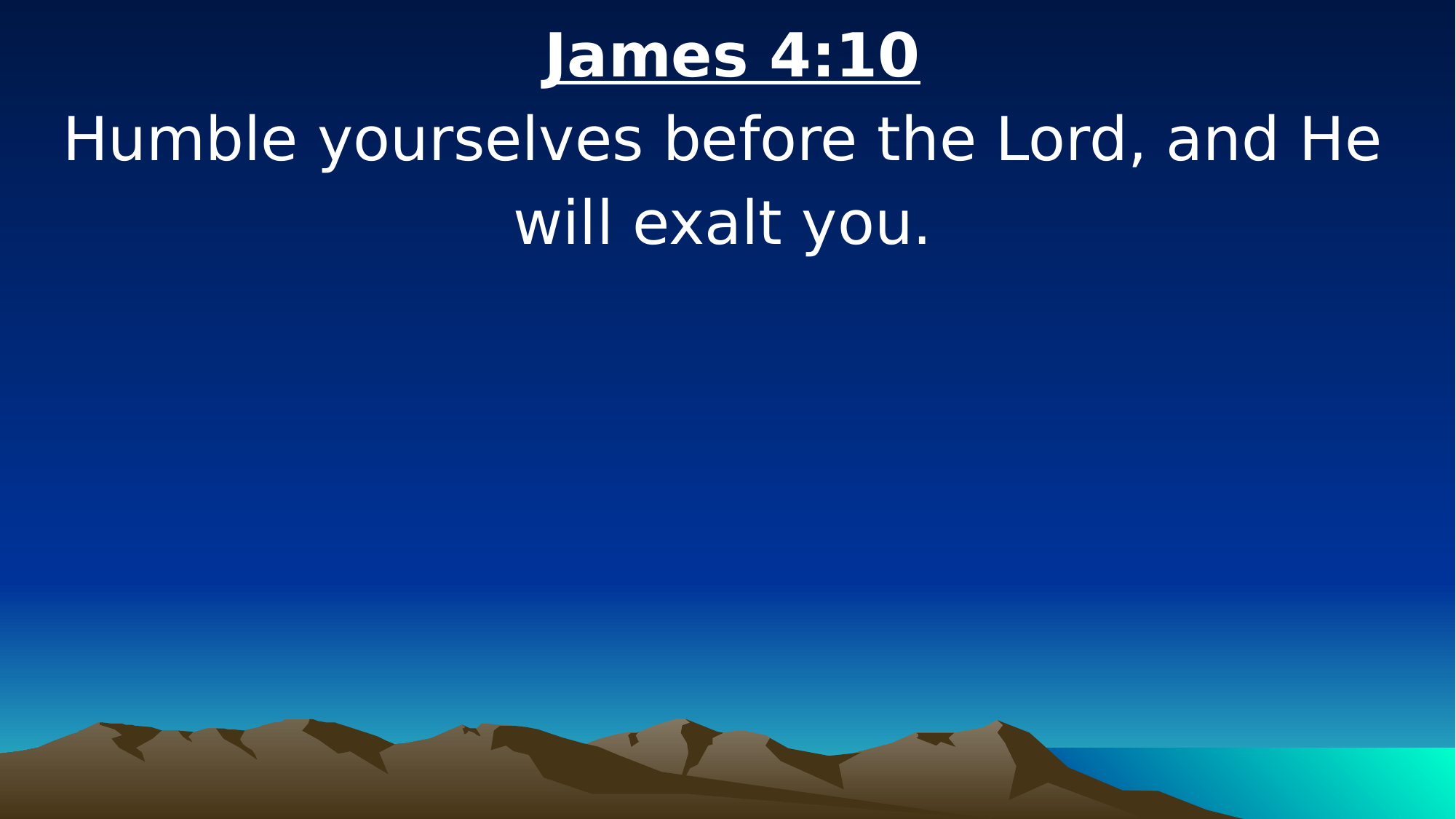

James 4:10
Humble yourselves before the Lord, and He will exalt you.